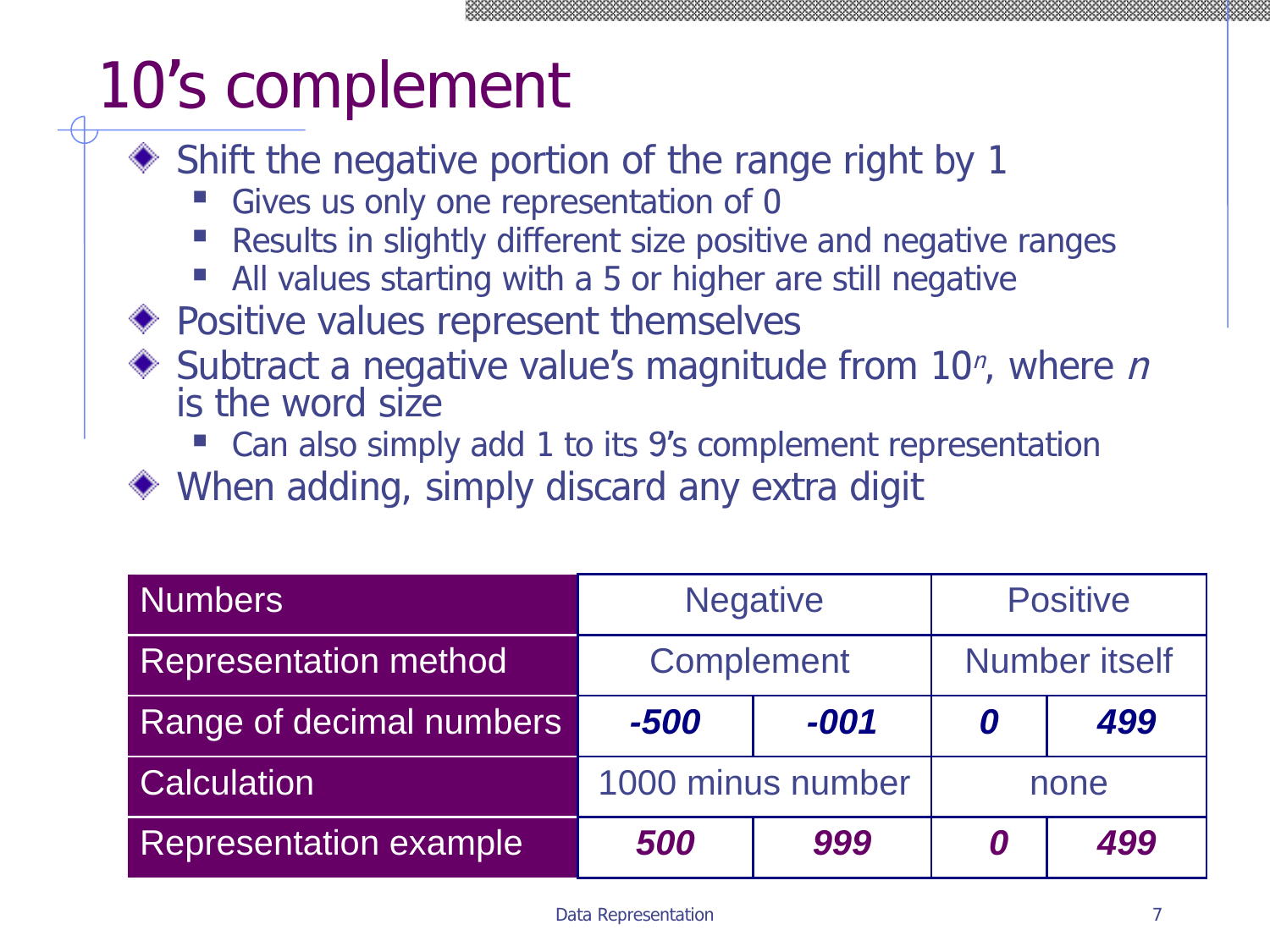

# 10’s complement
Shift the negative portion of the range right by 1
Gives us only one representation of 0
Results in slightly different size positive and negative ranges
All values starting with a 5 or higher are still negative
Positive values represent themselves
Subtract a negative value’s magnitude from 10n, where n is the word size
Can also simply add 1 to its 9’s complement representation
When adding, simply discard any extra digit
| Numbers | Negative |  | Positive |  |
| --- | --- | --- | --- | --- |
| Representation method | Complement |  | Number itself |  |
| Range of decimal numbers | -500 | -001 | 0 | 499 |
| Calculation | 1000 minus number |  | none |  |
| Representation example | 500 | 999 | 0 | 499 |
Data Representation
7